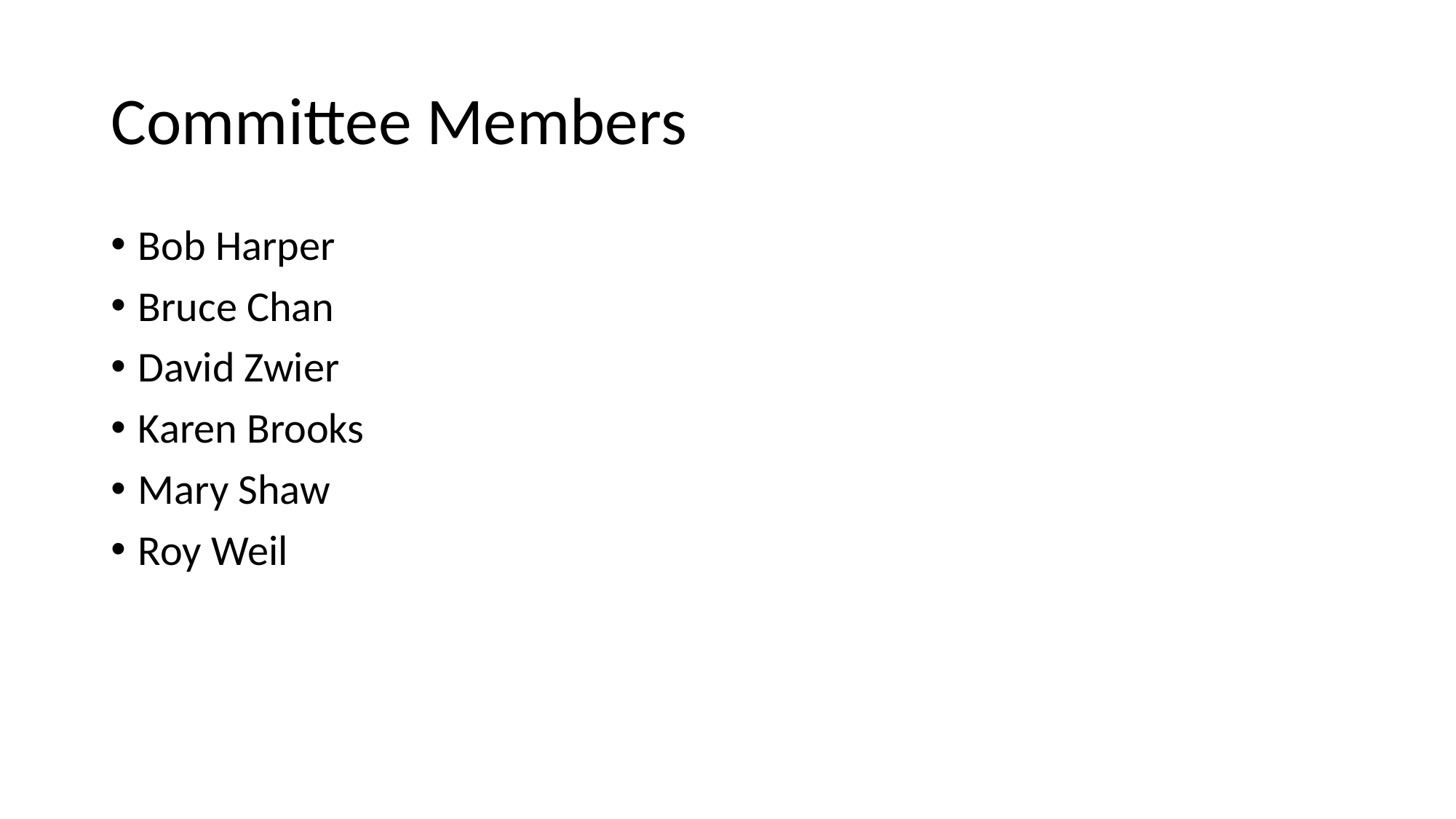

# Committee Members
Bob Harper
Bruce Chan
David Zwier
Karen Brooks
Mary Shaw
Roy Weil